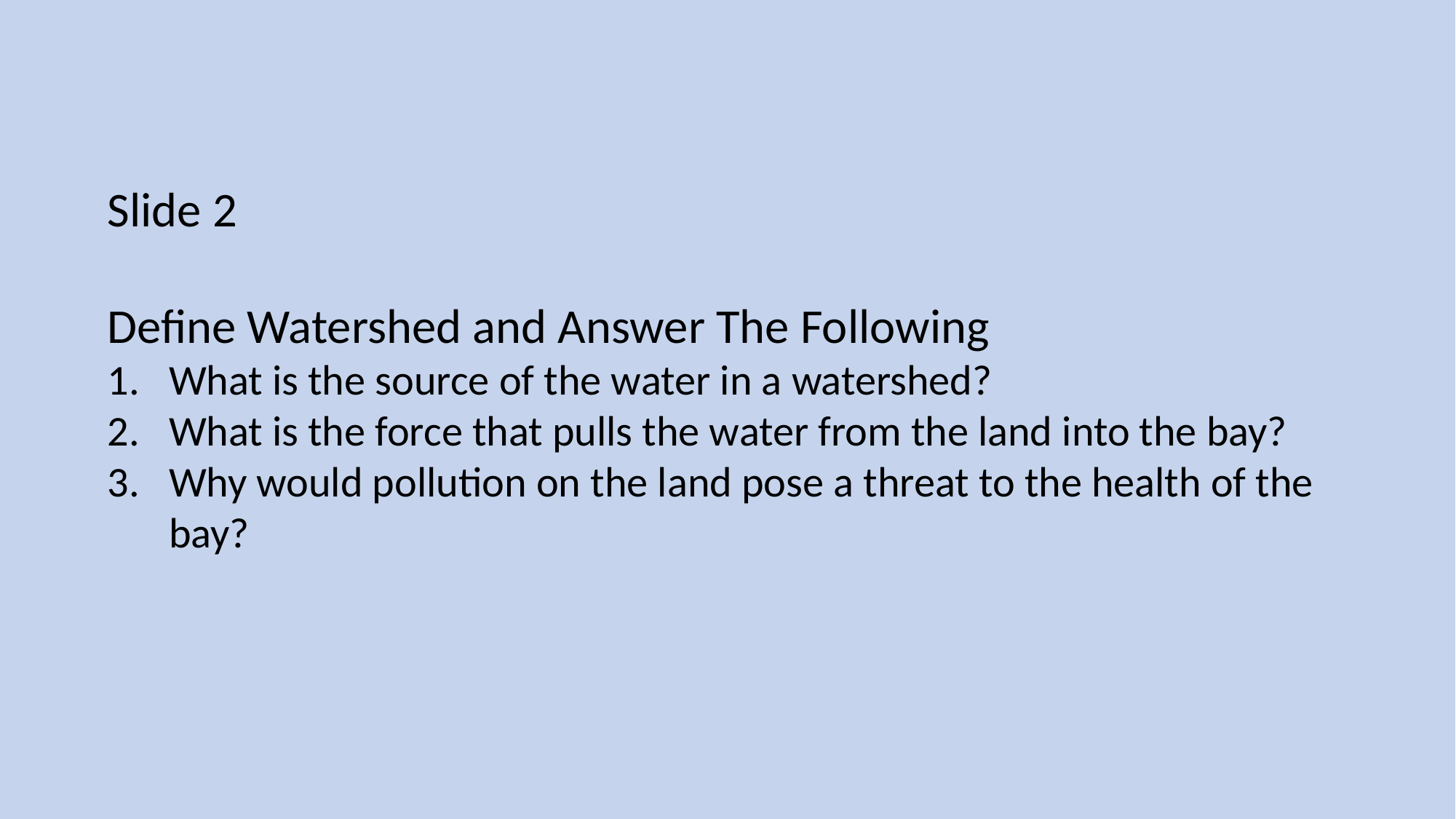

Slide 2

Define Watershed and Answer The Following
What is the source of the water in a watershed?
What is the force that pulls the water from the land into the bay?
Why would pollution on the land pose a threat to the health of the bay?